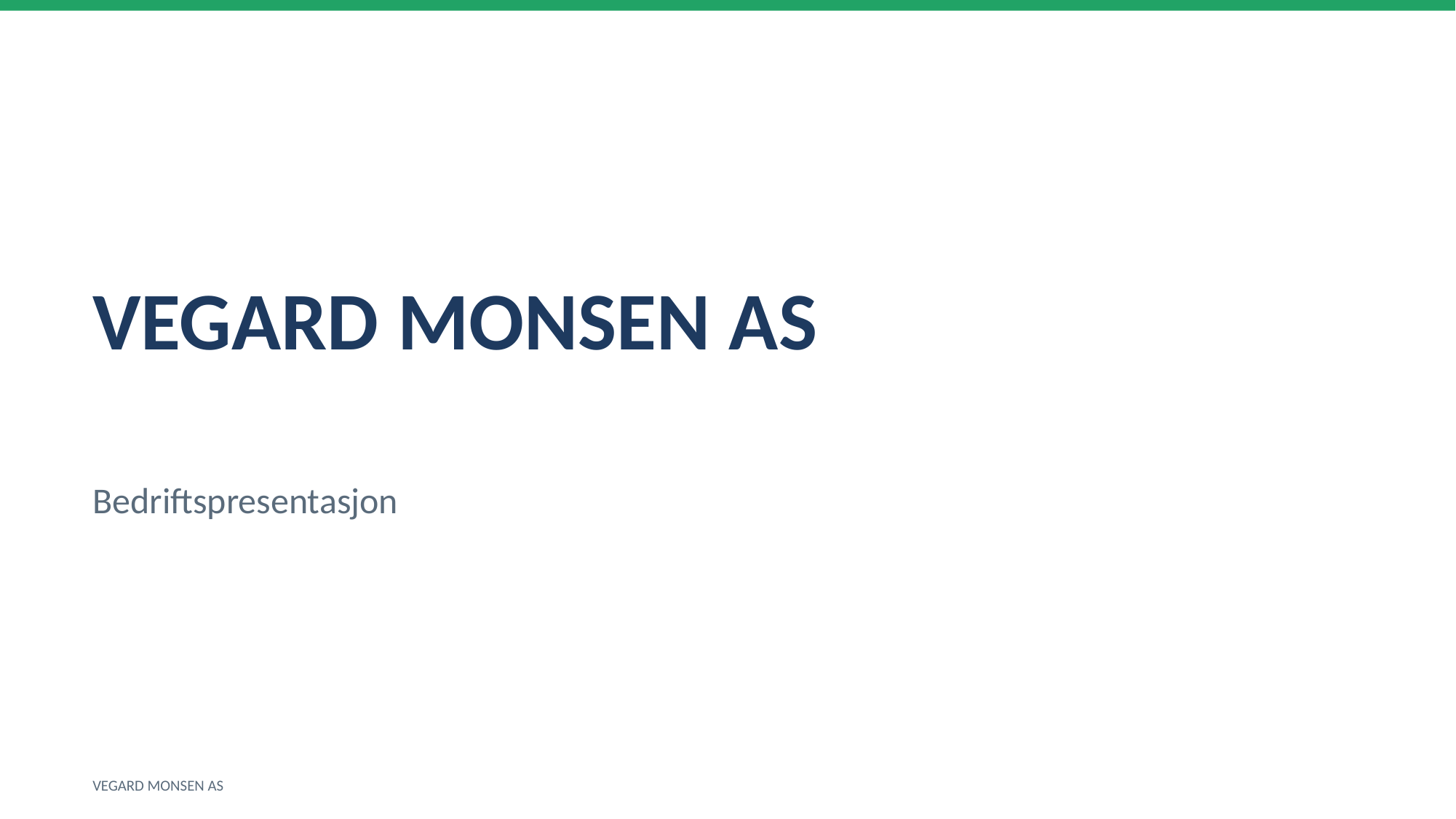

VEGARD MONSEN AS
Bedriftspresentasjon
VEGARD MONSEN AS